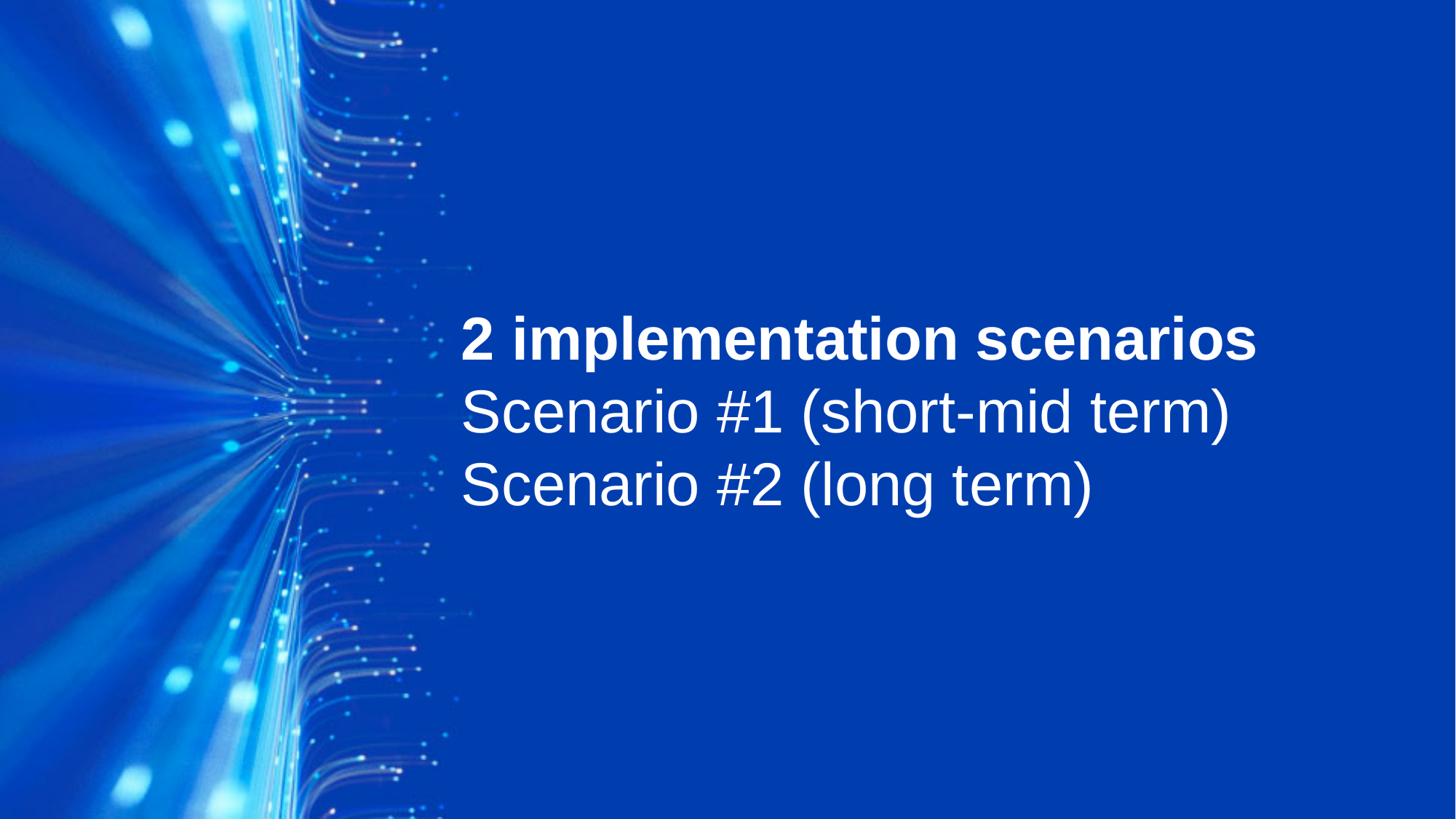

2 implementation scenarios
Scenario #1 (short-mid term)
Scenario #2 (long term)